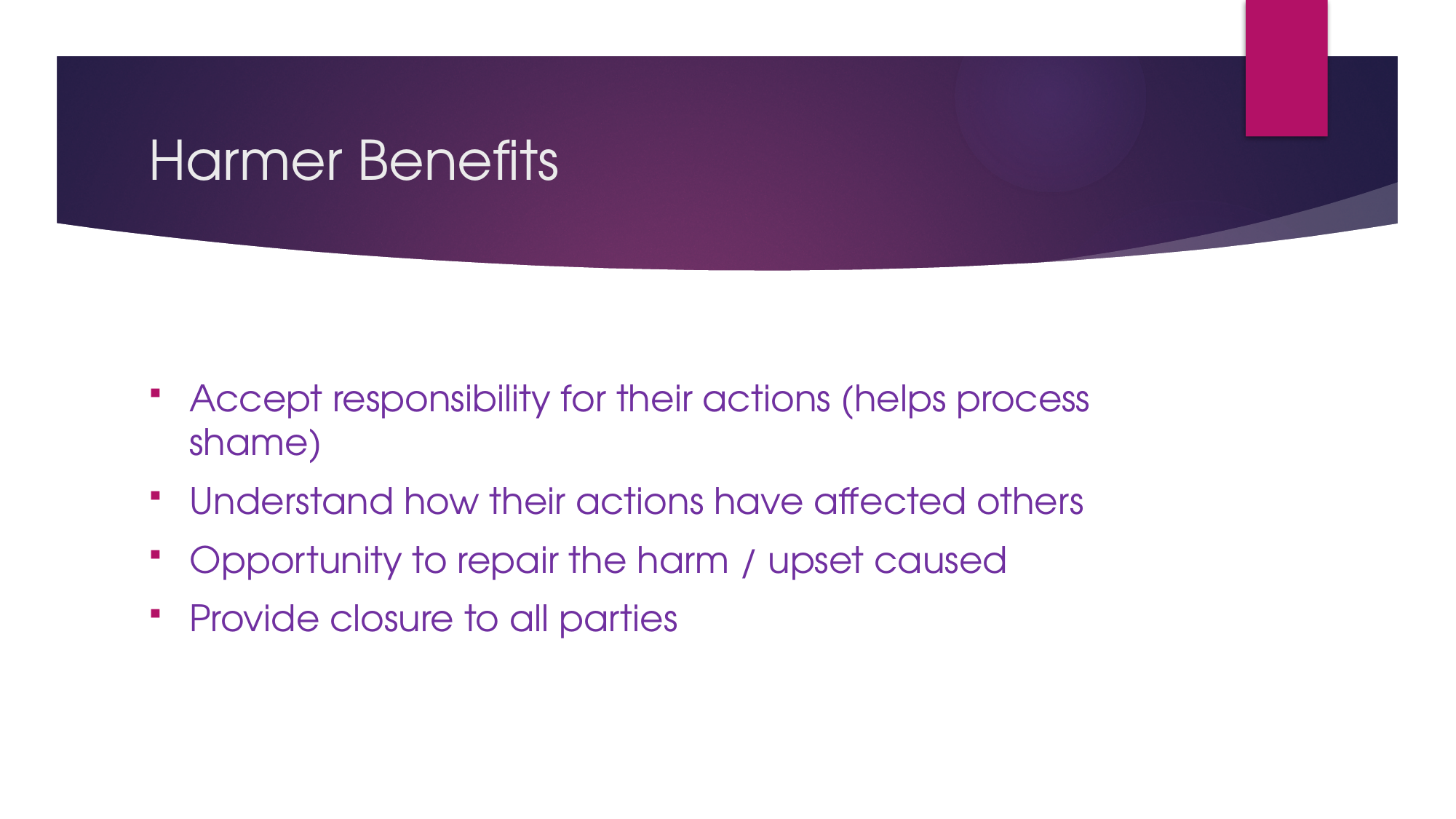

# Harmer Benefits

Accept responsibility for their actions (helps process shame)
Understand how their actions have affected others
Opportunity to repair the harm / upset caused
Provide closure to all parties